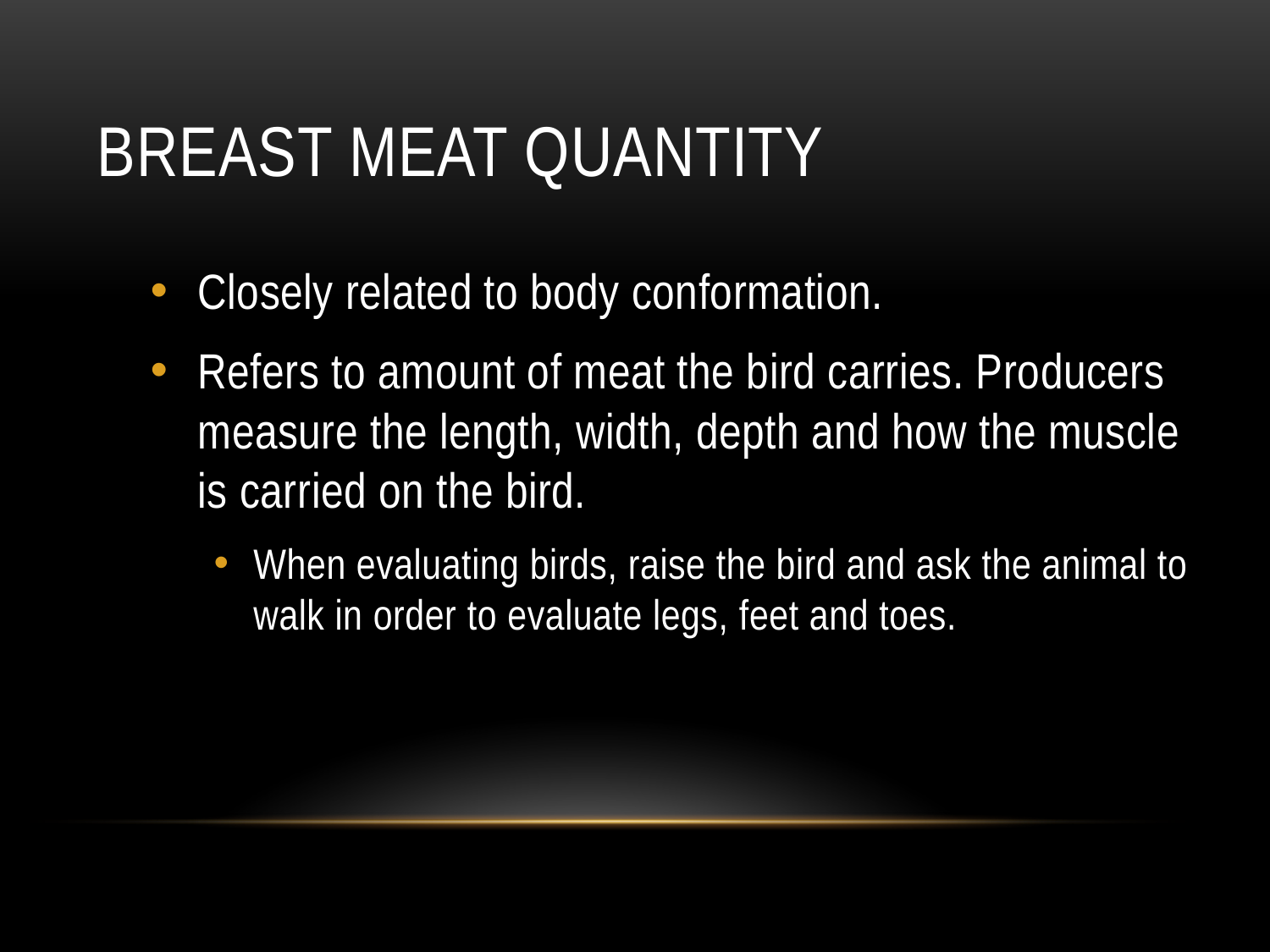

# Breast Meat Quantity
Closely related to body conformation.
Refers to amount of meat the bird carries. Producers measure the length, width, depth and how the muscle is carried on the bird.
When evaluating birds, raise the bird and ask the animal to walk in order to evaluate legs, feet and toes.